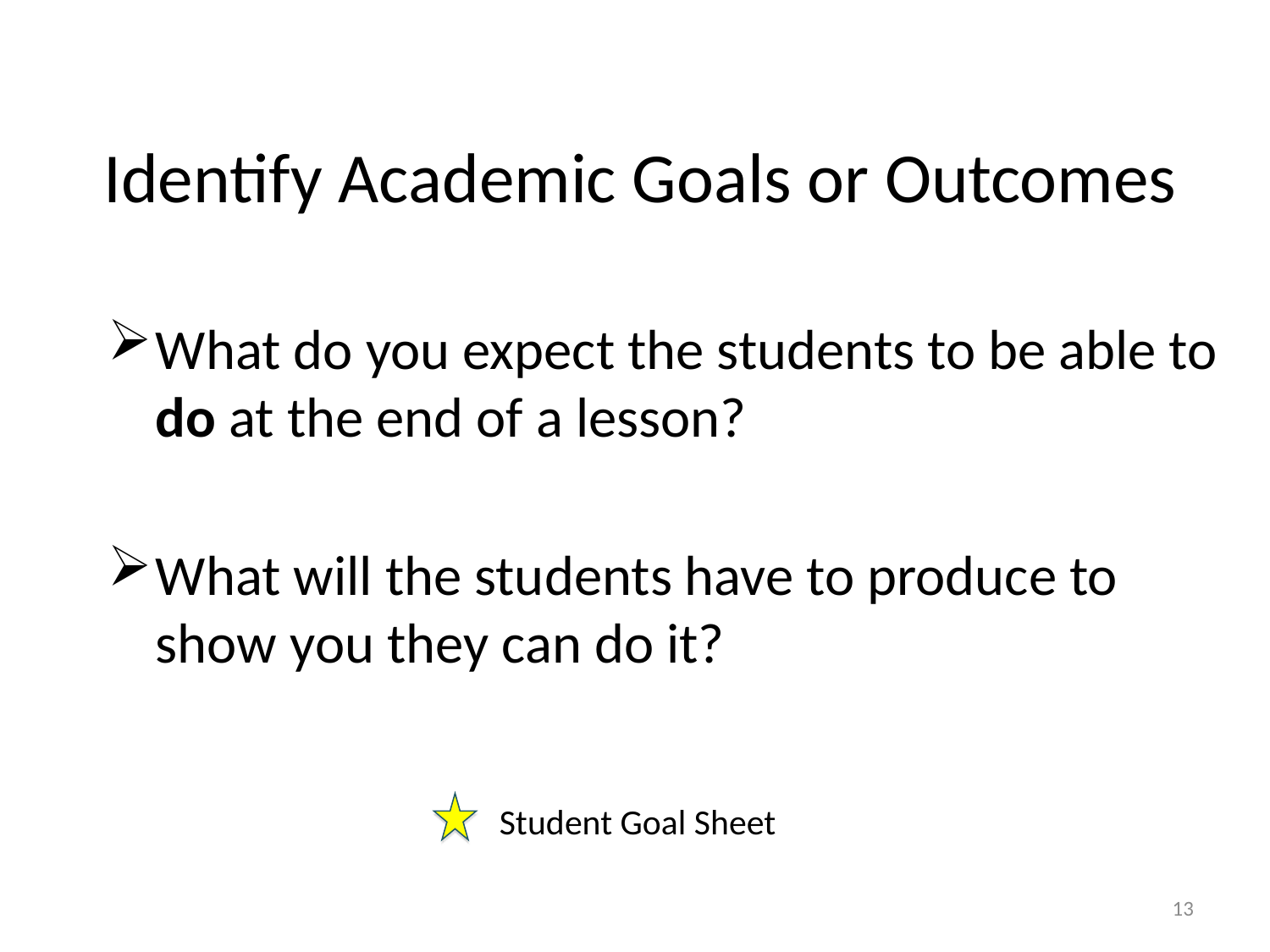

# Identify Academic Goals or Outcomes
What do you expect the students to be able to do at the end of a lesson?

What will the students have to produce to show you they can do it?

Student Goal Sheet
13